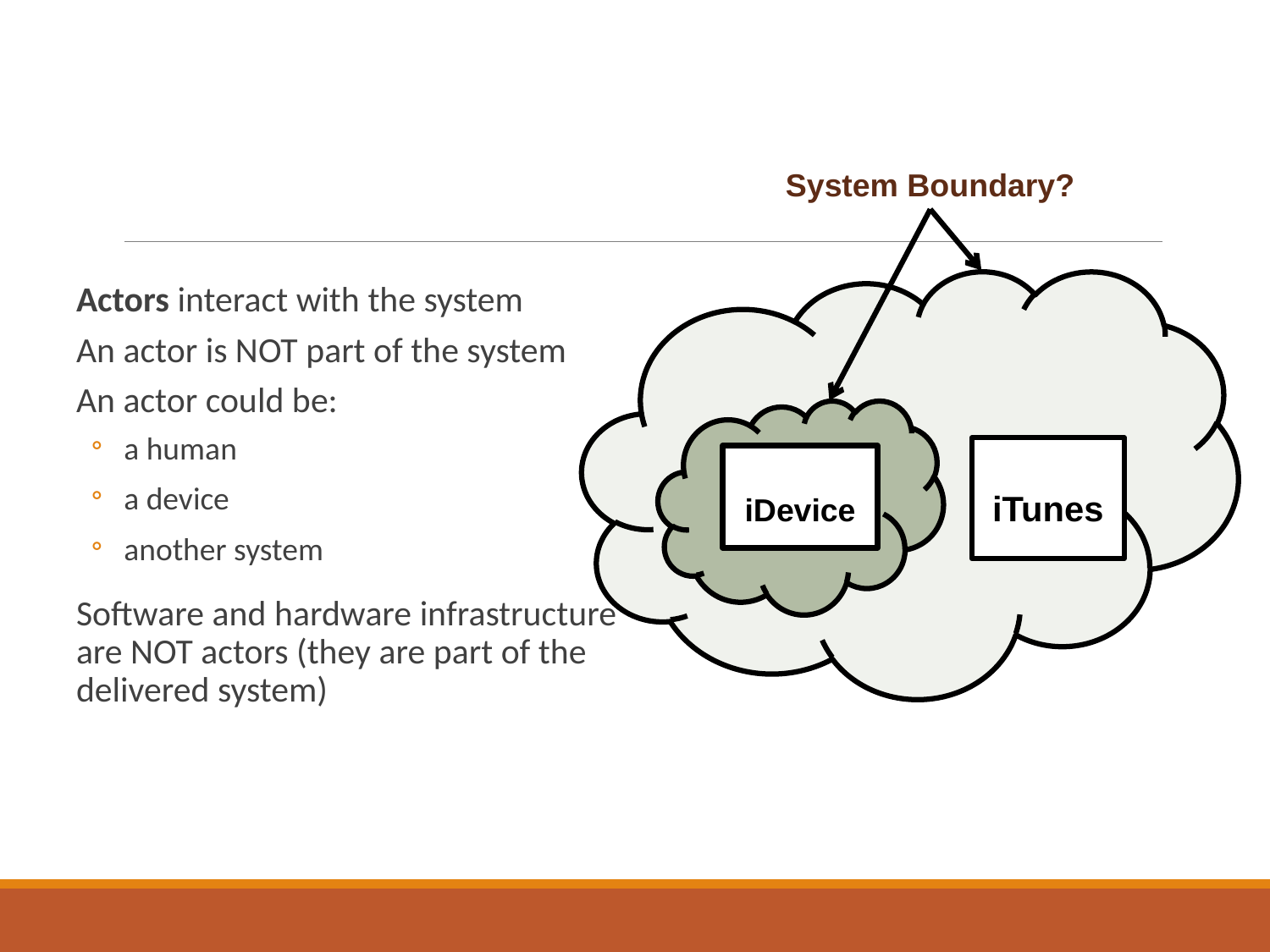

System Boundary?

iTunes

iDevice
Actors interact with the system
An actor is NOT part of the system
An actor could be:
 a human
 a device
 another system
Software and hardware infrastructure are NOT actors (they are part of the delivered system)